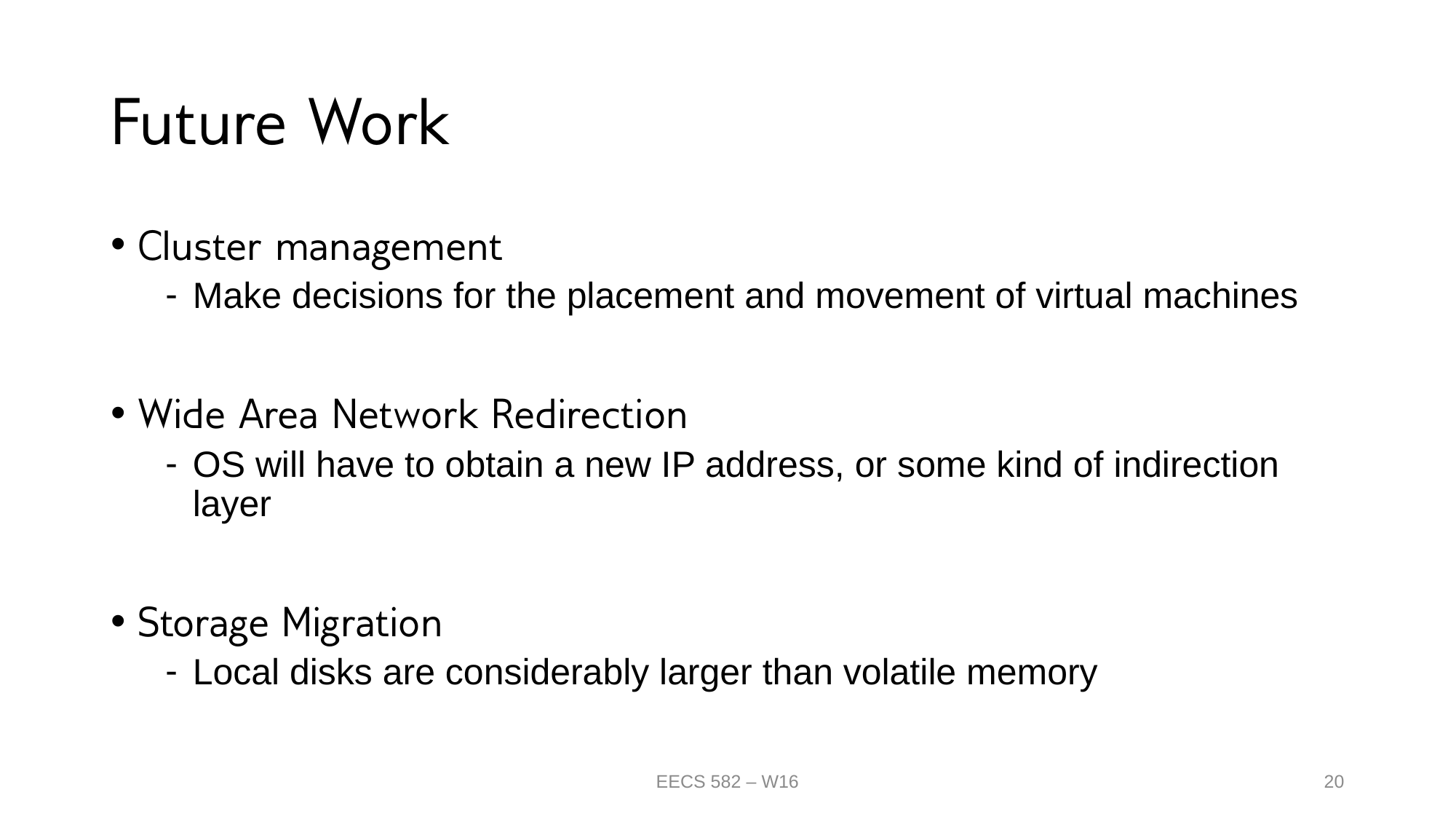

# Future Work
Cluster management
Make decisions for the placement and movement of virtual machines

Wide Area Network Redirection
OS will have to obtain a new IP address, or some kind of indirection layer

Storage Migration
Local disks are considerably larger than volatile memory

EECS 582 – W16
20